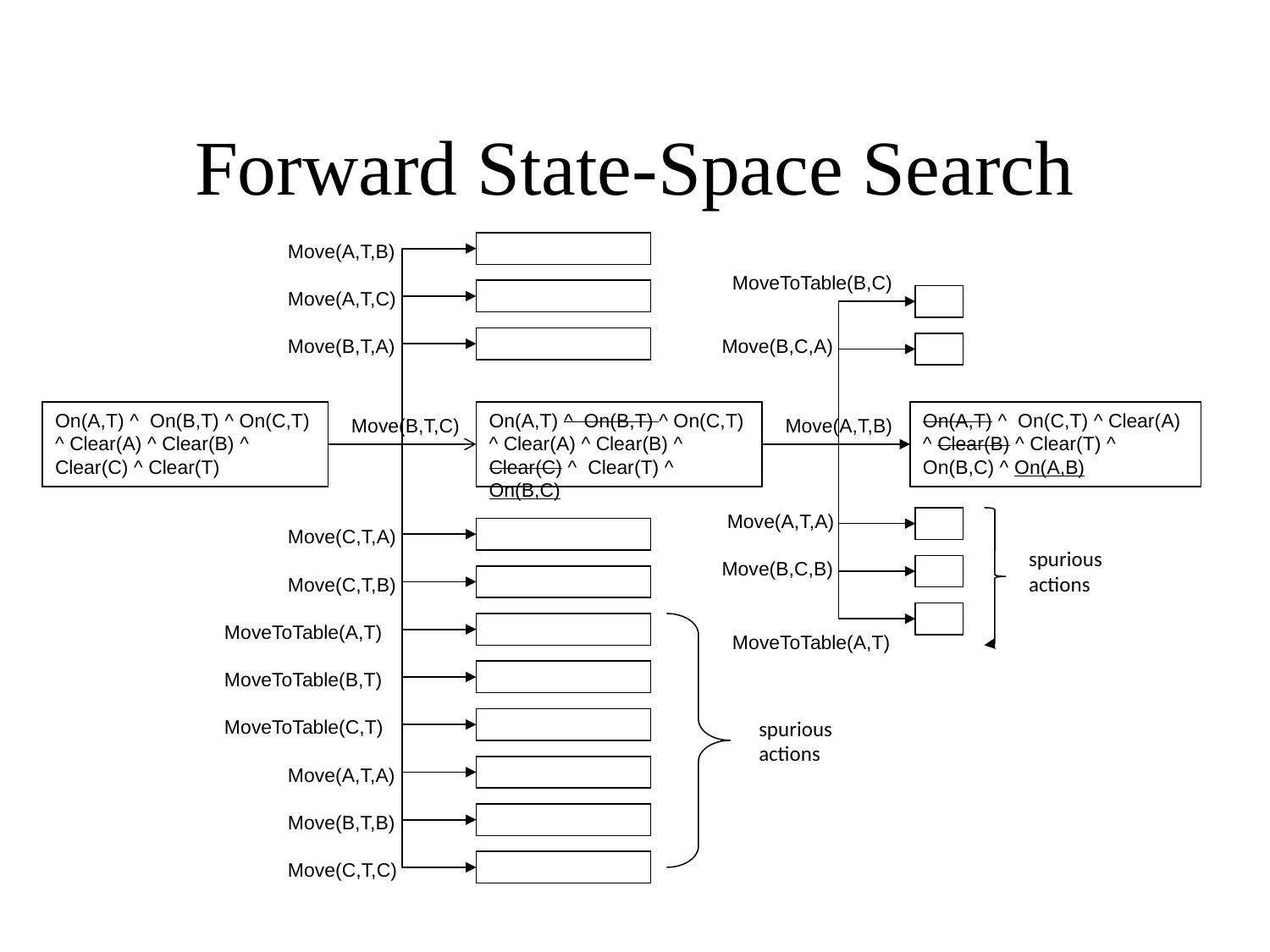

# Forward State-Space Search
Move(A,T,B)

MoveToTable(B,C)
Move(A,T,C)

Move(B,T,A)

Move(B,C,A)

On(A,T) ^  On(B,T) ^ On(C,T) ^ Clear(A) ^ Clear(B) ^ Clear(C) ^ Clear(T)

On(A,T) ^  On(B,T) ^ On(C,T) ^ Clear(A) ^ Clear(B) ^ Clear(C) ^  Clear(T) ^ On(B,C)

On(A,T) ^  On(C,T) ^ Clear(A) ^ Clear(B) ^ Clear(T) ^ On(B,C) ^ On(A,B)

Move(B,T,C)
Move(A,T,B)
Move(A,T,A)

Move(C,T,A)

spurious actions
Move(B,C,B)

Move(C,T,B)

MoveToTable(A,T)

MoveToTable(A,T)
MoveToTable(B,T)

MoveToTable(C,T)

spurious actions
Move(A,T,A)

Move(B,T,B)

Move(C,T,C)